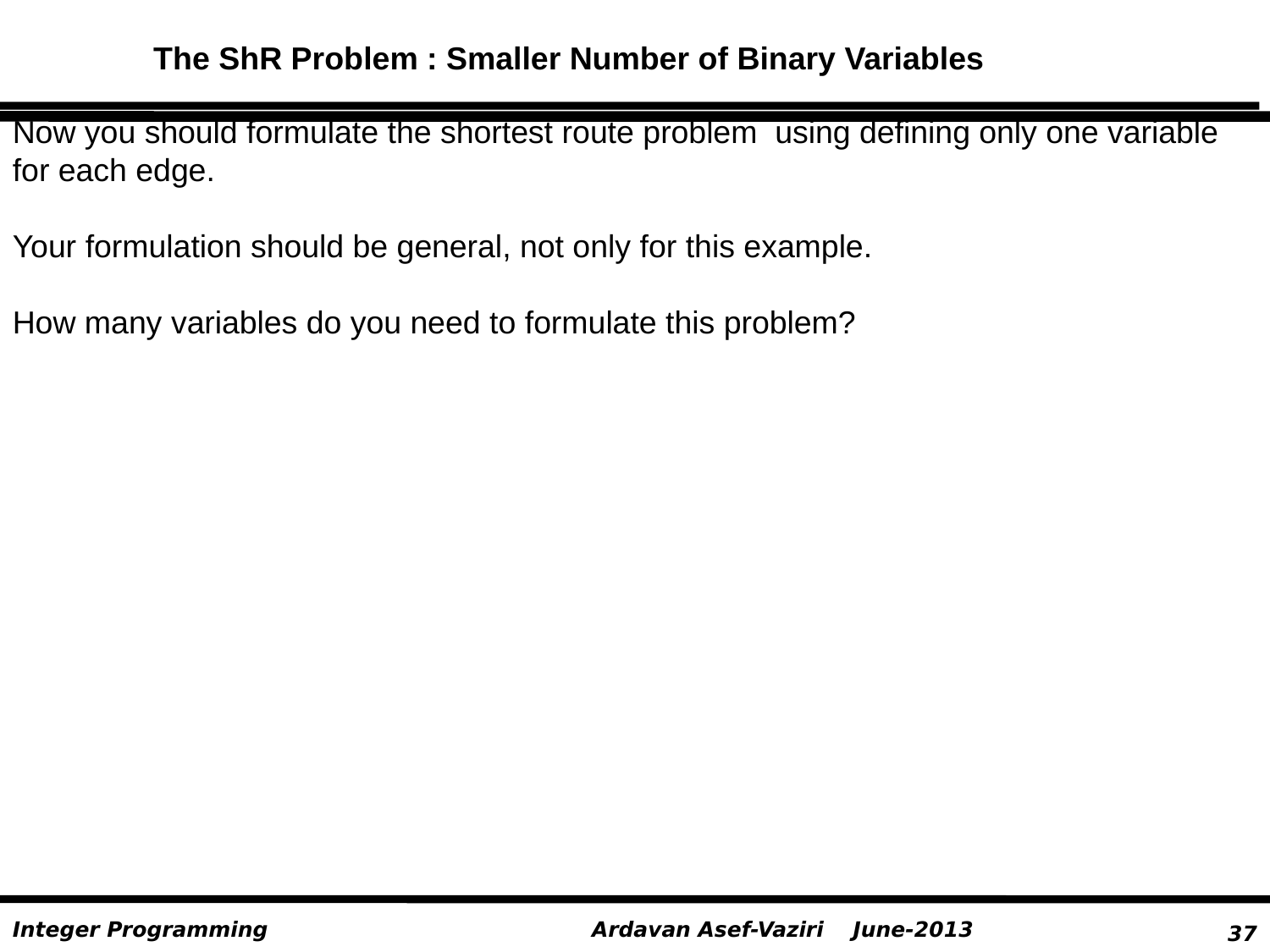

The ShR Problem : Smaller Number of Binary Variables
Now you should formulate the shortest route problem  using defining only one variable for each edge.

Your formulation should be general, not only for this example.

How many variables do you need to formulate this problem?